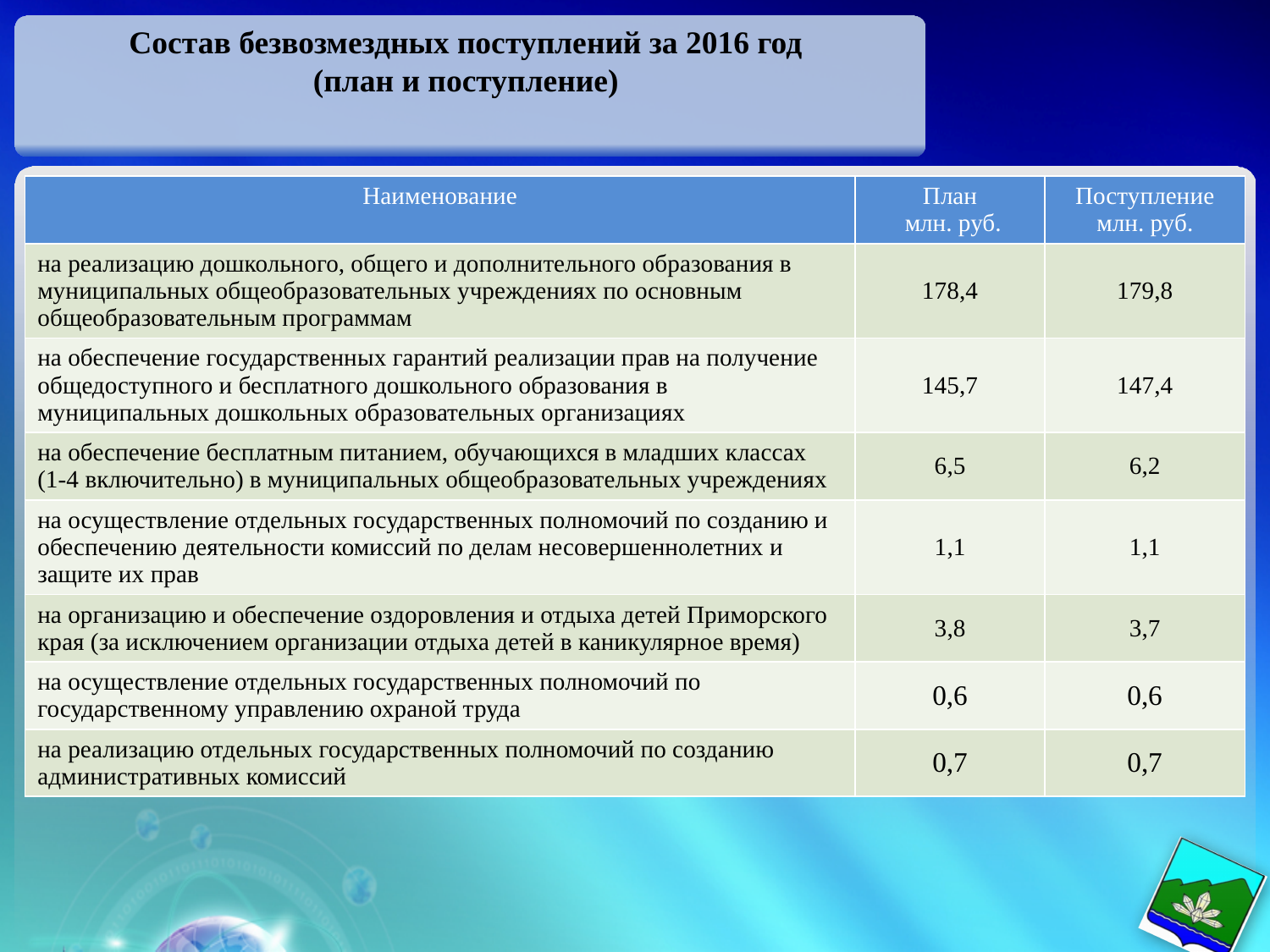

Состав безвозмездных поступлений за 2016 год
(план и поступление)

| Наименование | План млн. руб. | Поступление млн. руб. |
| --- | --- | --- |
| на реализацию дошкольного, общего и дополнительного образования в муниципальных общеобразовательных учреждениях по основным общеобразовательным программам | 178,4 | 179,8 |
| на обеспечение государственных гарантий реализации прав на получение общедоступного и бесплатного дошкольного образования в муниципальных дошкольных образовательных организациях | 145,7 | 147,4 |
| на обеспечение бесплатным питанием, обучающихся в младших классах (1-4 включительно) в муниципальных общеобразовательных учреждениях | 6,5 | 6,2 |
| на осуществление отдельных государственных полномочий по созданию и обеспечению деятельности комиссий по делам несовершеннолетних и защите их прав | 1,1 | 1,1 |
| на организацию и обеспечение оздоровления и отдыха детей Приморского края (за исключением организации отдыха детей в каникулярное время) | 3,8 | 3,7 |
| на осуществление отдельных государственных полномочий по государственному управлению охраной труда | 0,6 | 0,6 |
| на реализацию отдельных государственных полномочий по созданию административных комиссий | 0,7 | 0,7 |